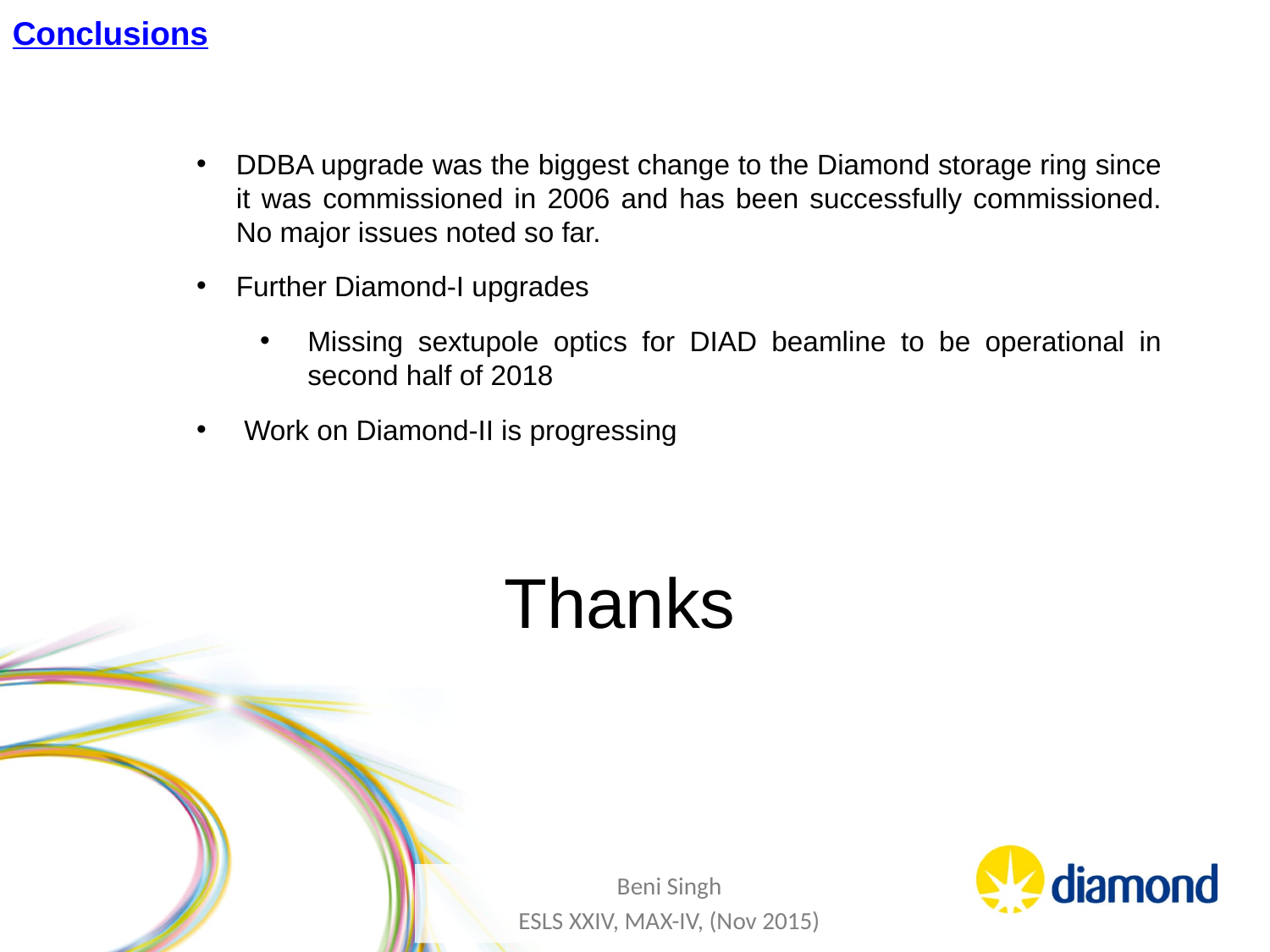

# Conclusions
DDBA upgrade was the biggest change to the Diamond storage ring since it was commissioned in 2006 and has been successfully commissioned. No major issues noted so far.
Further Diamond-I upgrades
Missing sextupole optics for DIAD beamline to be operational in second half of 2018
Work on Diamond-II is progressing

Thanks
Beni Singh
ESLS XXIV, MAX-IV, (Nov 2015)